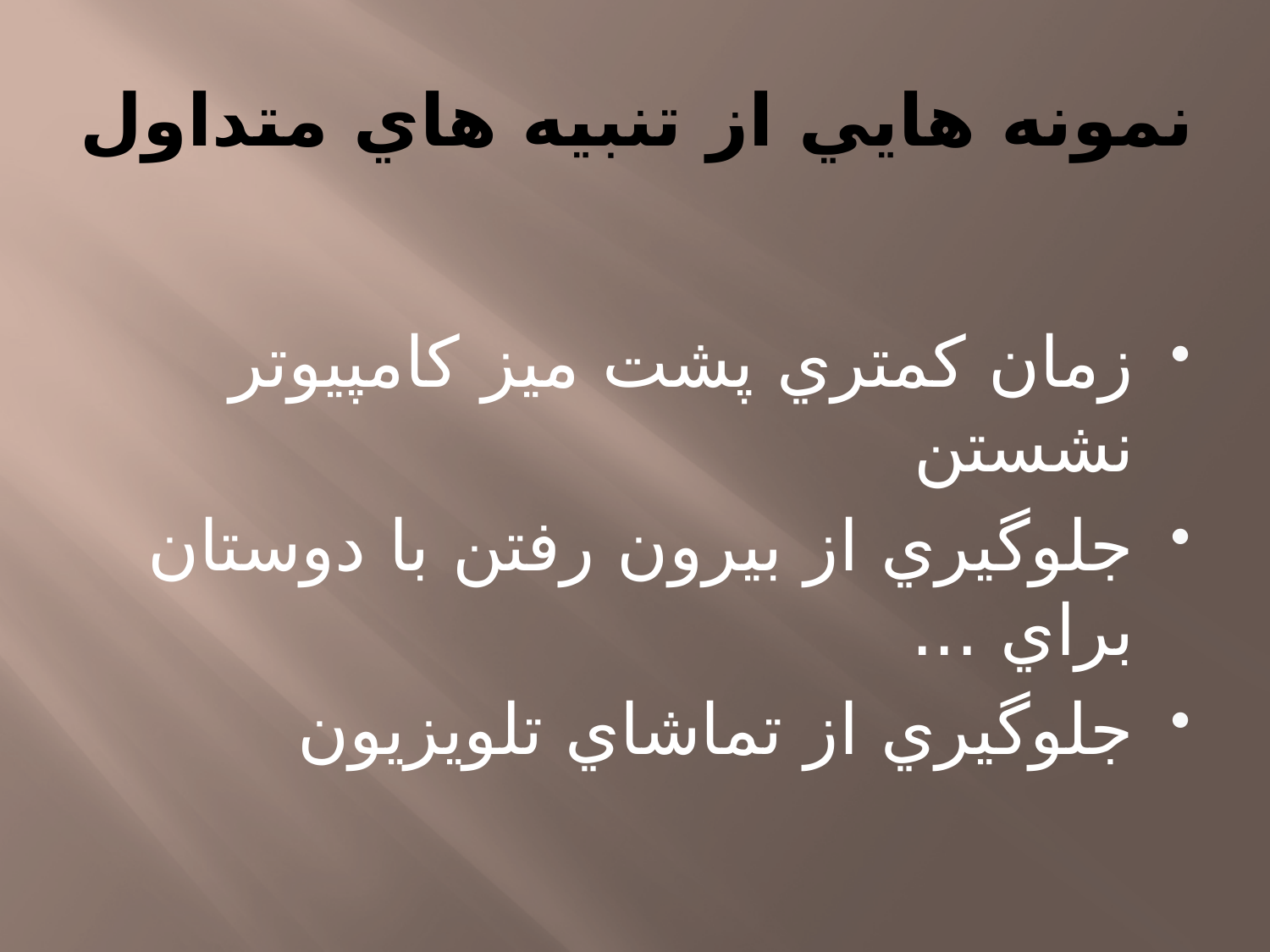

# نمونه هايي از تنبیه هاي متداول

زمان كمتري پشت ميز كامپيوتر نشستن
جلوگيري از بيرون رفتن با دوستان براي ...
جلوگيري از تماشاي تلويزيون